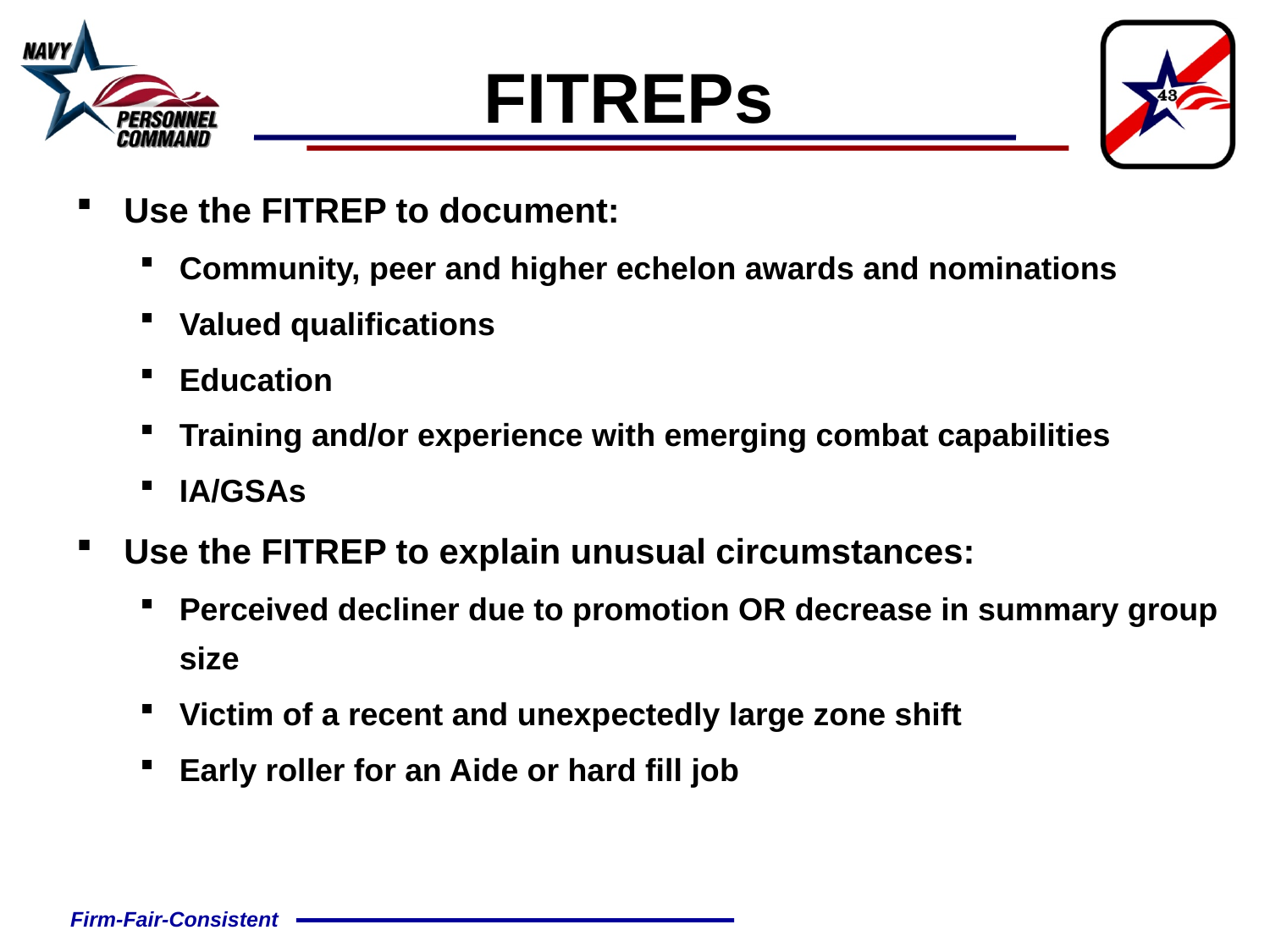

FITREPs
Use the FITREP to document:
Community, peer and higher echelon awards and nominations
Valued qualifications
Education
Training and/or experience with emerging combat capabilities
IA/GSAs
Use the FITREP to explain unusual circumstances:
Perceived decliner due to promotion OR decrease in summary group size
Victim of a recent and unexpectedly large zone shift
Early roller for an Aide or hard fill job